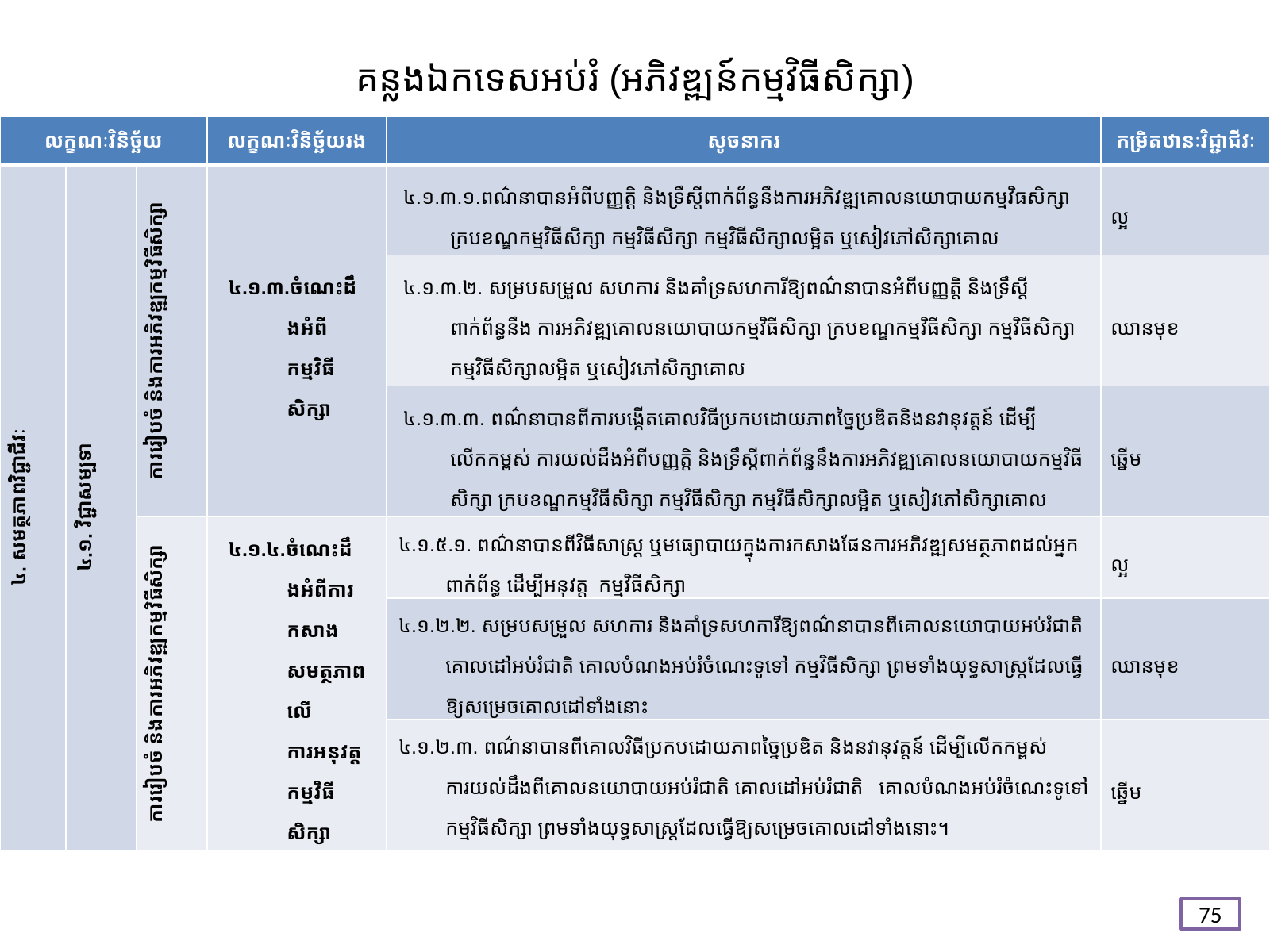

# គន្លង​ឯកទេសអប់រំ (អភិវឌ្ឍន៍កម្មវិធីសិក្សា)
| លក្ខណៈវិនិច្ឆ័យ |  |  | លក្ខណៈវិនិច្ឆ័យរង | សូចនាករ | កម្រិតឋានៈវិជ្ជាជីវៈ |
| --- | --- | --- | --- | --- | --- |
| ៤. សមត្ថភាពវិជ្ជាជីវៈ | ៤.១. វិជ្ជាសម្បទា | ការរៀបចំ និងការអភិវឌ្ឍកម្មវិធីសិក្សា | ៤.១.៣.ចំណេះដឹងអំពីកម្មវិធីសិក្សា | ៤.១.៣.១.ពណ៌នាបានអំពីបញ្ញត្តិ និងទ្រឹស្តីពាក់ព័ន្ធនឹងការអភិវឌ្ឍគោលនយោបាយកម្មវិធសិក្សា ក្របខណ្ឌកម្មវិធីសិក្សា កម្មវិធីសិក្សា កម្មវិធីសិក្សាលម្អិត ឬសៀវភៅសិក្សាគោល | ល្អ |
|  |  |  |  | ៤.១.៣.២. សម្របសម្រួល សហការ និងគាំទ្រសហការីឱ្យពណ៌នាបានអំពីបញ្ញត្តិ និងទ្រឹស្តីពាក់ព័ន្ធនឹង ការអភិវឌ្ឍគោលនយោបាយកម្មវិធីសិក្សា ក្របខណ្ឌកម្មវិធីសិក្សា កម្មវិធីសិក្សា កម្មវិធីសិក្សាលម្អិត ឬសៀវភៅសិក្សាគោល | ឈានមុខ |
|  |  |  |  | ៤.១.៣.៣. ពណ៌នាបានពីការបង្កើតគោលវិធីប្រកបដោយភាពច្នៃប្រឌិតនិងនវានុវត្តន៍ ដើម្បីលើកកម្ពស់ ការយល់ដឹងអំពីបញ្ញត្តិ និងទ្រឹស្តីពាក់ព័ន្ធនឹងការអភិវឌ្ឍគោលនយោបាយកម្មវិធីសិក្សា ក្របខណ្ឌកម្មវិធីសិក្សា កម្មវិធីសិក្សា កម្មវិធីសិក្សាលម្អិត ឬសៀវភៅសិក្សាគោល | ឆ្នើម |
|  |  | ការរៀបចំ និងការអភិវឌ្ឍកម្មវិធីសិក្សា | ៤.១.៤.ចំណេះដឹងអំពីការកសាងសមត្ថភាពលើការអនុវត្តកម្មវិធីសិក្សា | ៤.១.៥.១. ពណ៌នាបានពីវិធីសាស្ត្រ ឬមធ្យោបាយក្នុងការកសាងផែនការអភិវឌ្ឍសមត្ថភាពដល់អ្នកពាក់ព័ន្ធ ដើម្បីអនុវត្ត កម្មវិធីសិក្សា | ល្អ |
|  |  |  |  | ៤.១.២.២. សម្របសម្រួល សហការ និងគាំទ្រសហការីឱ្យពណ៌នាបានពីគោលនយោបាយអប់រំជាតិ គោលដៅអប់រំជាតិ គោលបំណងអប់រំចំណេះទូទៅ កម្មវិធីសិក្សា ព្រមទាំងយុទ្ធសាស្ត្រដែលធ្វើឱ្យសម្រេចគោលដៅទាំងនោះ | ឈានមុខ |
|  |  |  |  | ៤.១.២.៣. ពណ៌នាបានពីគោលវិធីប្រកបដោយភាពច្នៃប្រឌិត និងនវានុវត្តន៍ ដើម្បីលើកកម្ពស់ការយល់ដឹងពីគោលនយោបាយអប់រំជាតិ គោលដៅអប់រំជាតិ គោលបំណងអប់រំចំណេះទូទៅ កម្មវិធីសិក្សា ព្រមទាំងយុទ្ធសាស្ត្រដែលធ្វើឱ្យសម្រេចគោលដៅទាំងនោះ។ | ឆ្នើម |
75